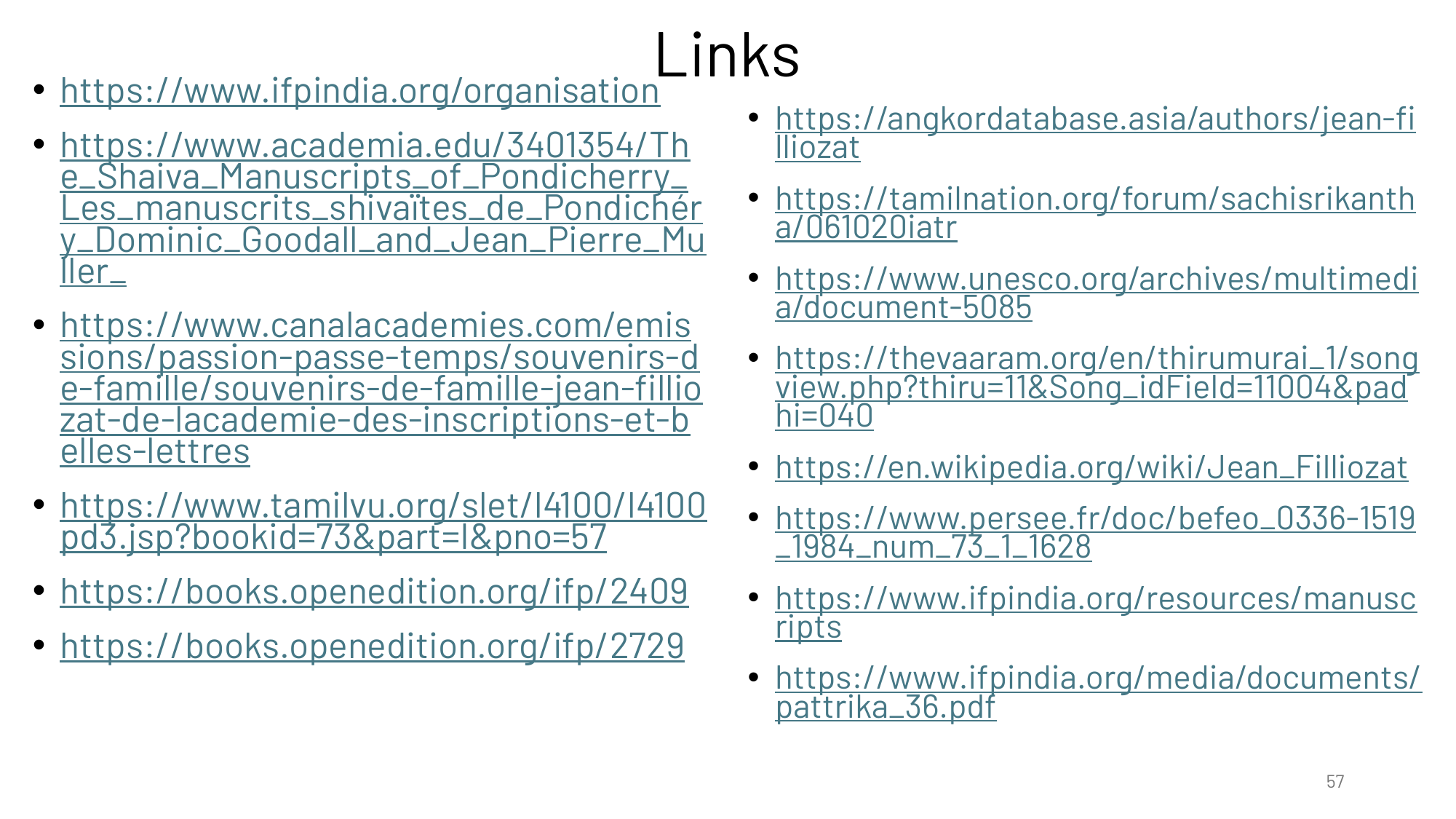

# Links
https://www.ifpindia.org/organisation
https://www.academia.edu/3401354/The_Shaiva_Manuscripts_of_Pondicherry_Les_manuscrits_shivaïtes_de_Pondichéry_Dominic_Goodall_and_Jean_Pierre_Muller_
https://www.canalacademies.com/emissions/passion-passe-temps/souvenirs-de-famille/souvenirs-de-famille-jean-filliozat-de-lacademie-des-inscriptions-et-belles-lettres
https://www.tamilvu.org/slet/l4100/l4100pd3.jsp?bookid=73&part=I&pno=57
https://books.openedition.org/ifp/2409
https://books.openedition.org/ifp/2729

https://angkordatabase.asia/authors/jean-filliozat
https://tamilnation.org/forum/sachisrikantha/061020iatr
https://www.unesco.org/archives/multimedia/document-5085
https://thevaaram.org/en/thirumurai_1/songview.php?thiru=11&Song_idField=11004&padhi=040
https://en.wikipedia.org/wiki/Jean_Filliozat
https://www.persee.fr/doc/befeo_0336-1519_1984_num_73_1_1628
https://www.ifpindia.org/resources/manuscripts
https://www.ifpindia.org/media/documents/pattrika_36.pdf

57